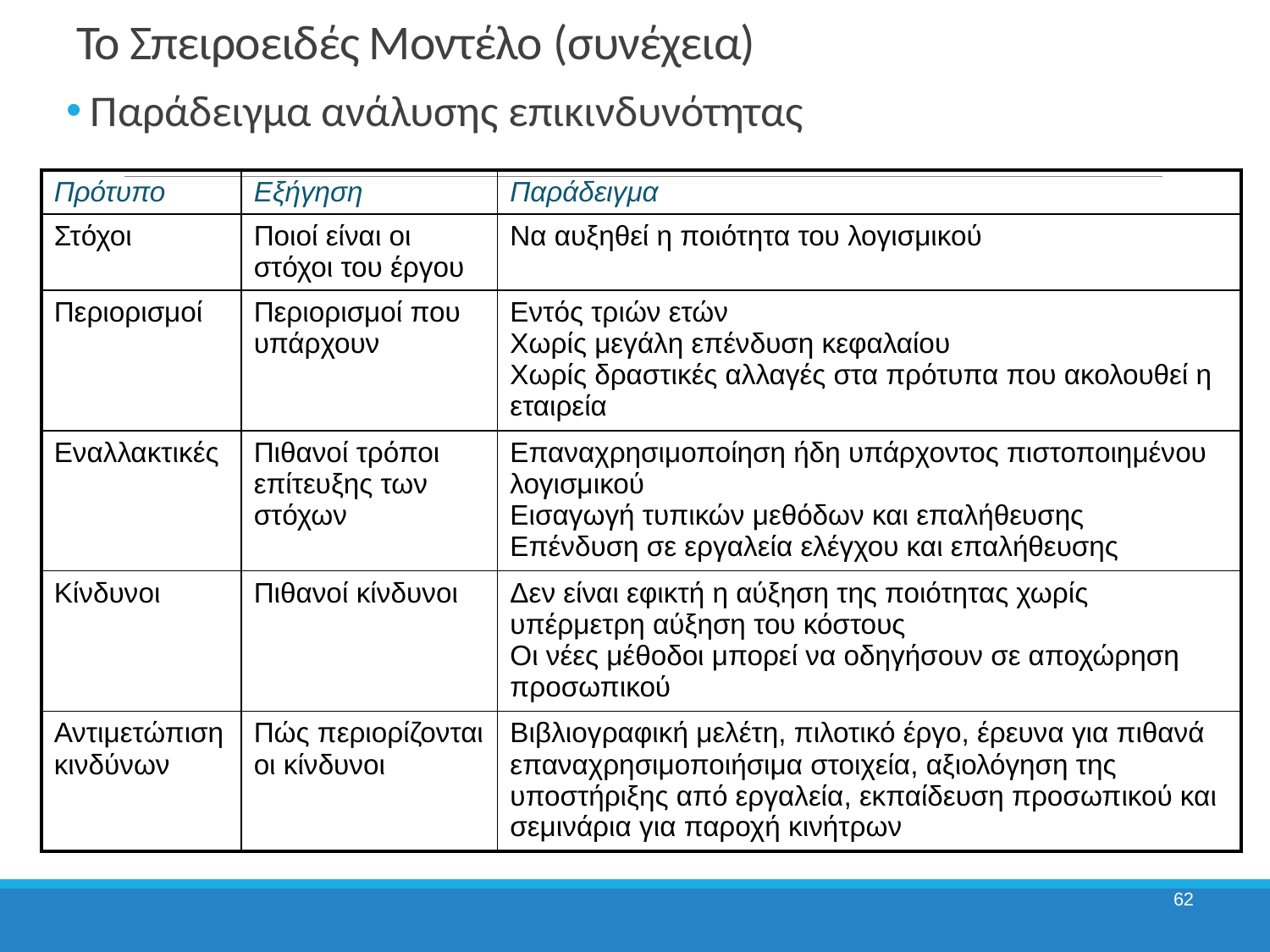

# Το Σπειροειδές Μοντέλο (συνέχεια)
Παράδειγμα ανάλυσης επικινδυνότητας
| Πρότυπο | Εξήγηση | Παράδειγμα |
| --- | --- | --- |
| Στόχοι | Ποιοί είναι οι στόχοι του έργου | Να αυξηθεί η ποιότητα του λογισμικού |
| Περιορισμοί | Περιορισμοί που υπάρχουν | Εντός τριών ετών Χωρίς μεγάλη επένδυση κεφαλαίου Χωρίς δραστικές αλλαγές στα πρότυπα που ακολουθεί η εταιρεία |
| Εναλλακτικές | Πιθανοί τρόποι επίτευξης των στόχων | Επαναχρησιμοποίηση ήδη υπάρχοντος πιστοποιημένου λογισμικού Εισαγωγή τυπικών μεθόδων και επαλήθευσης Επένδυση σε εργαλεία ελέγχου και επαλήθευσης |
| Κίνδυνοι | Πιθανοί κίνδυνοι | Δεν είναι εφικτή η αύξηση της ποιότητας χωρίς υπέρμετρη αύξηση του κόστους Οι νέες μέθοδοι μπορεί να οδηγήσουν σε αποχώρηση προσωπικού |
| Αντιμετώπιση κινδύνων | Πώς περιορίζονται οι κίνδυνοι | Βιβλιογραφική μελέτη, πιλοτικό έργο, έρευνα για πιθανά επαναχρησιμοποιήσιμα στοιχεία, αξιολόγηση της υποστήριξης από εργαλεία, εκπαίδευση προσωπικού και σεμινάρια για παροχή κινήτρων |
62